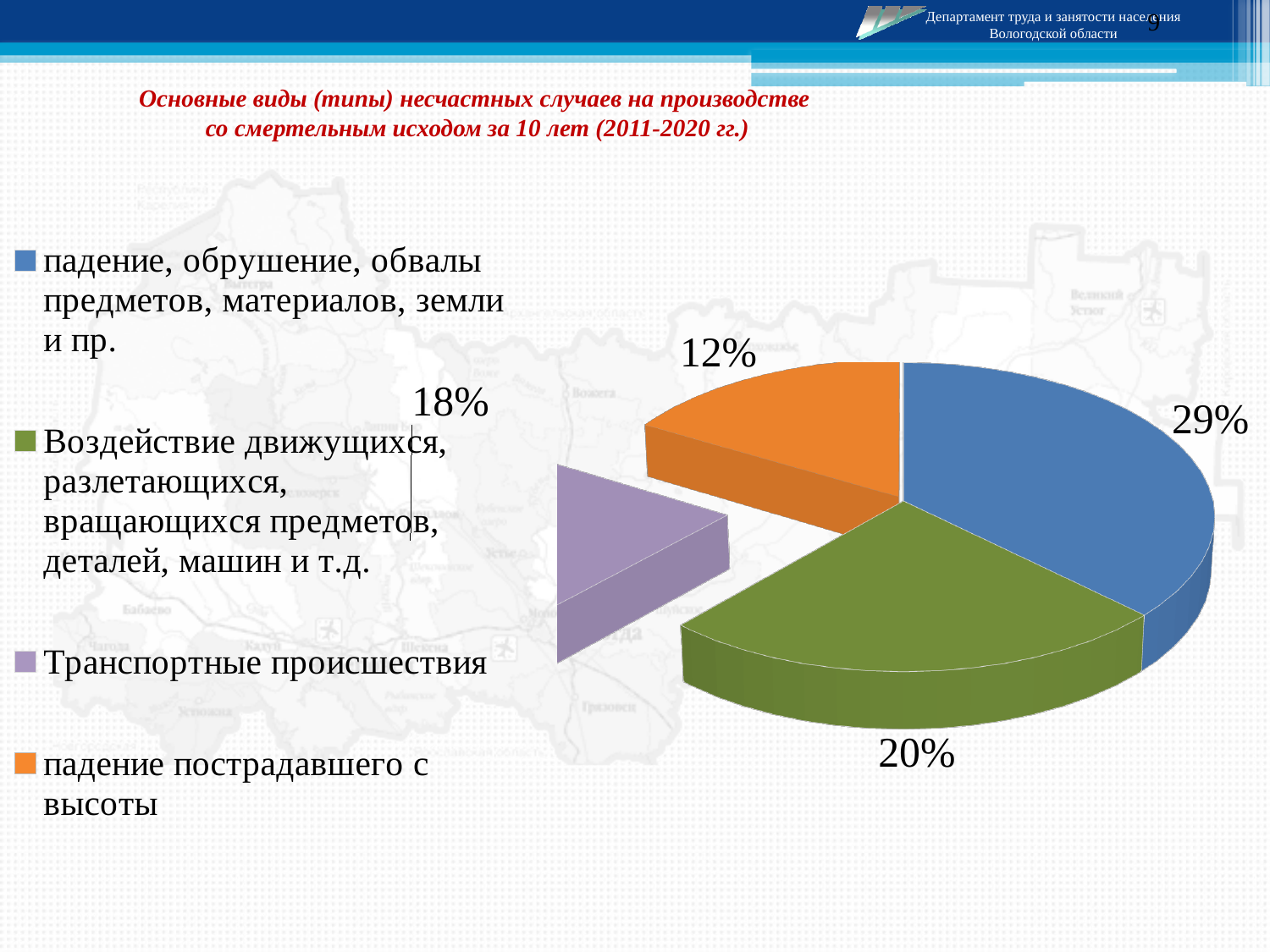

9
Основные виды (типы) несчастных случаев на производстве
со смертельным исходом за 10 лет (2011-2020 гг.)

[unsupported chart]